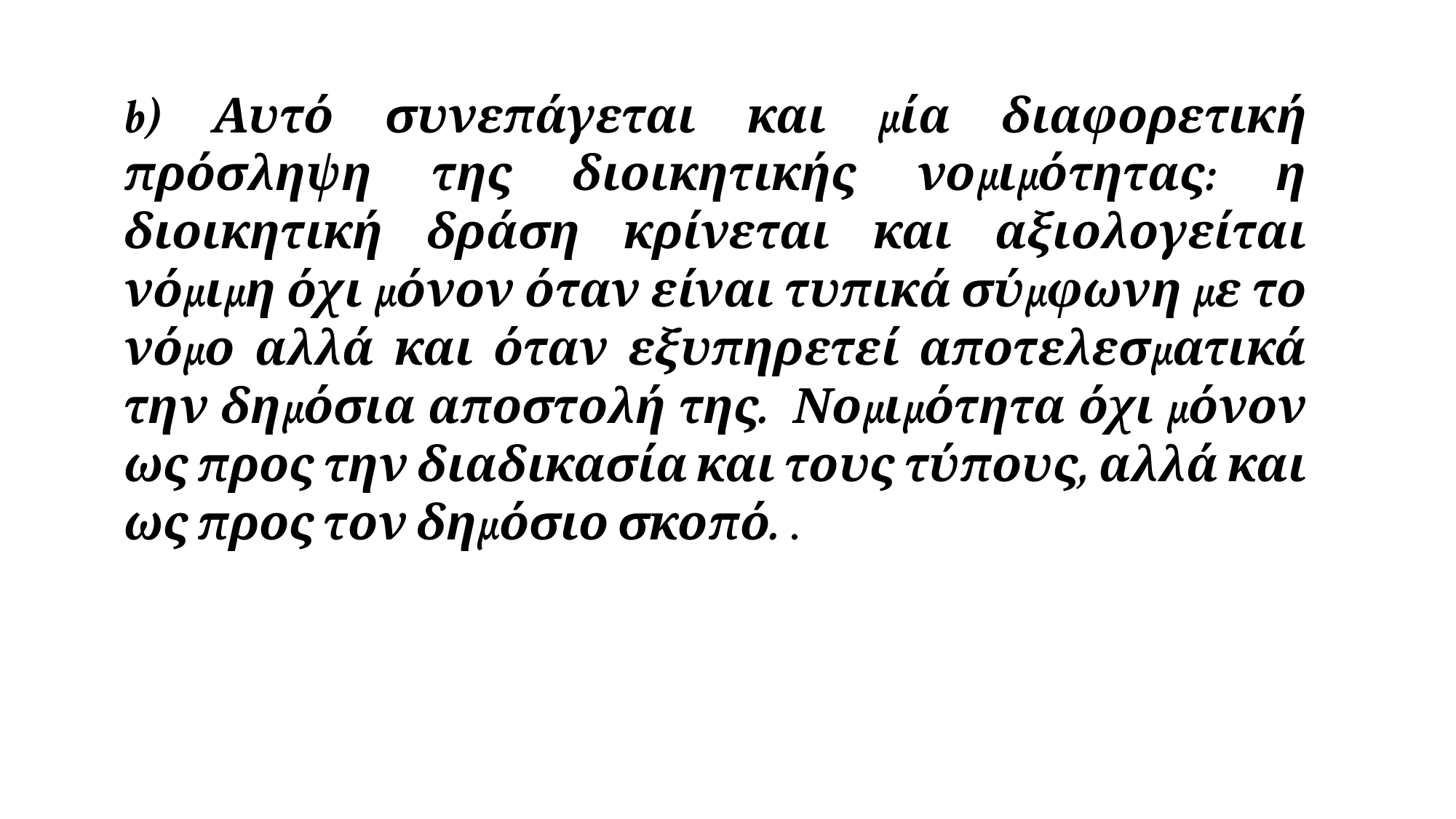

b) Αυτό συνεπάγεται και μία διαφορετική πρόσληψη της διοικητικής νομιμότητας: η διοικητική δράση κρίνεται και αξιολογείται νόμιμη όχι μόνον όταν είναι τυπικά σύμφωνη με το νόμο αλλά και όταν εξυπηρετεί αποτελεσματικά την δημόσια αποστολή της.  Νομιμότητα όχι μόνον ως προς την διαδικασία και τους τύπους, αλλά και ως προς τον δημόσιο σκοπό. .